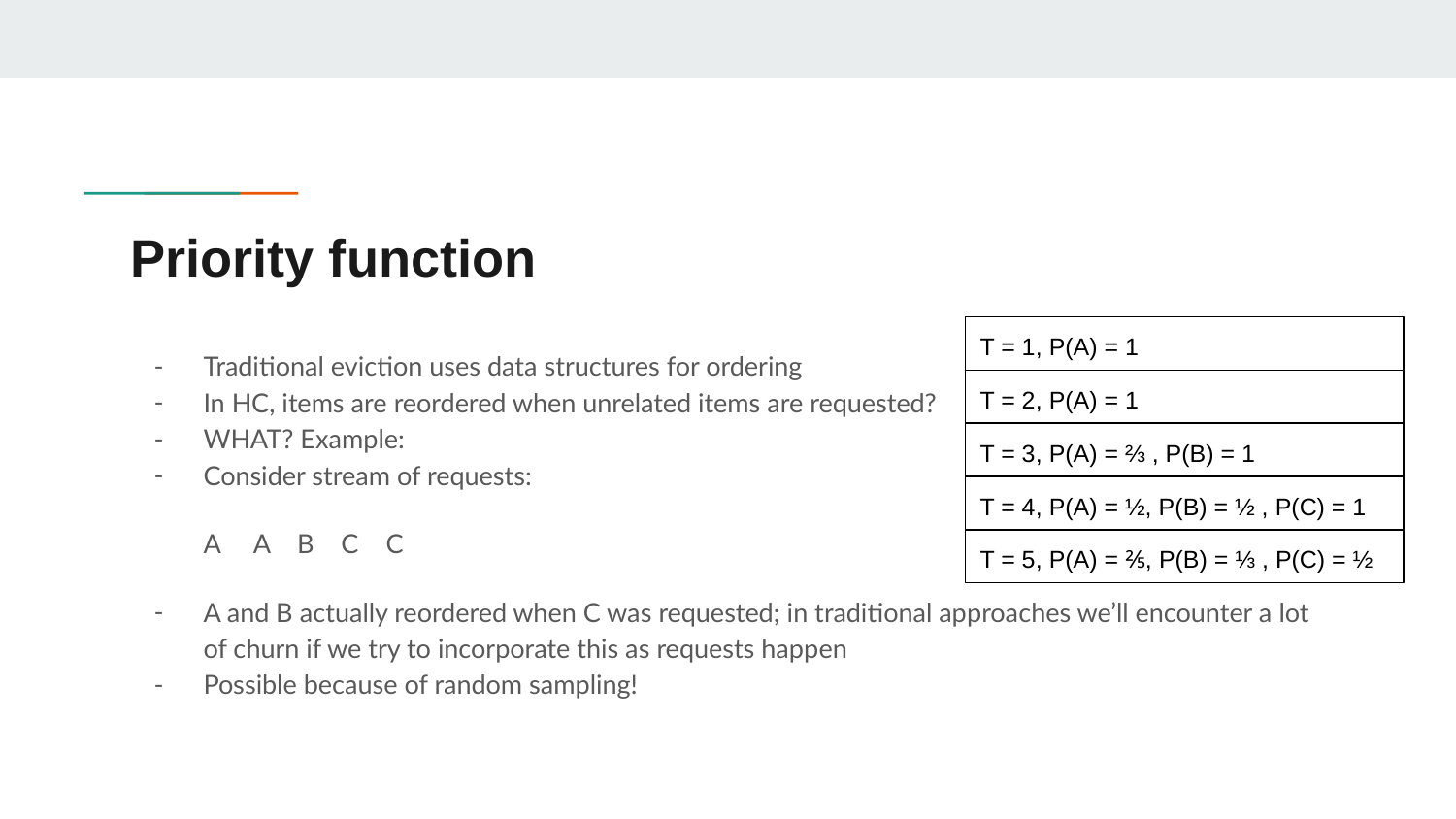

# Priority function
T = 1, P(A) = 1
Traditional eviction uses data structures for ordering
In HC, items are reordered when unrelated items are requested?
WHAT? Example:
Consider stream of requests:
A     A    B    C    C
A and B actually reordered when C was requested; in traditional approaches we’ll encounter a lot of churn if we try to incorporate this as requests happen
Possible because of random sampling!
T = 2, P(A) = 1

T = 3, P(A) = ⅔ , P(B) = 1

T = 4, P(A) = ½, P(B) = ½ , P(C) = 1
T = 5, P(A) = ⅖, P(B) = ⅓ , P(C) = ½